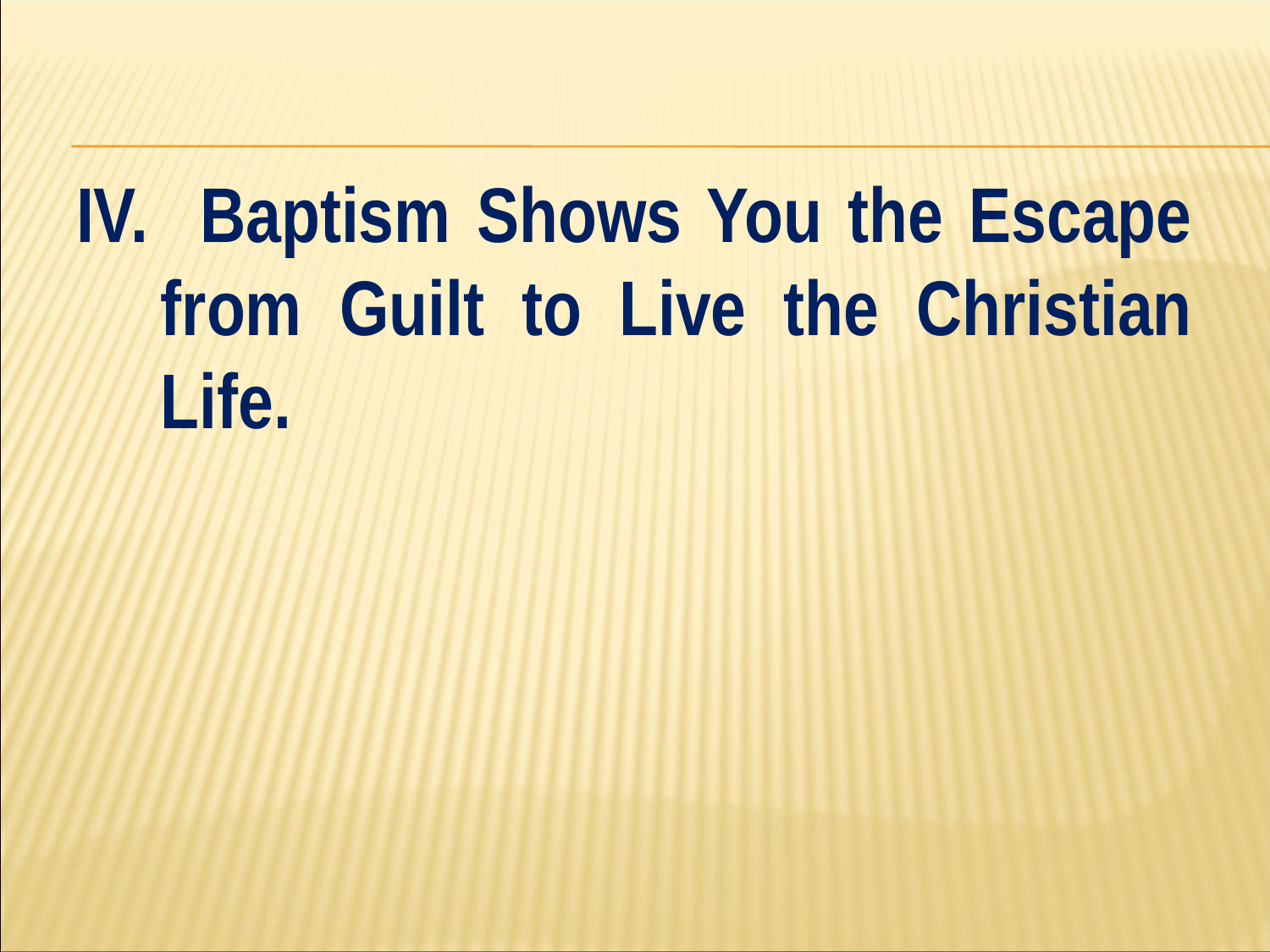

#
IV.  Baptism Shows You the Escape from Guilt to Live the Christian Life.